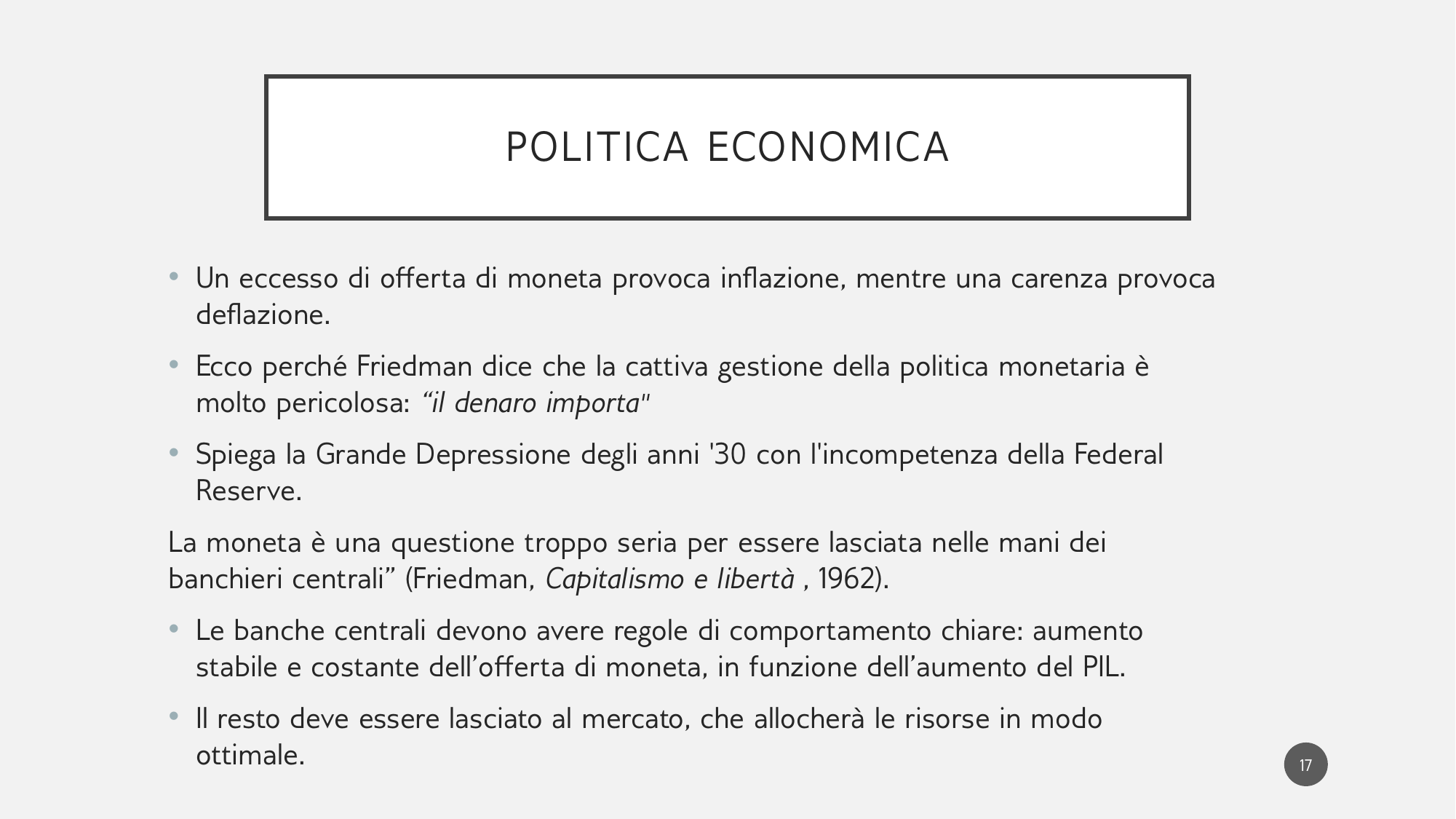

# Politica economica
Un eccesso di offerta di moneta provoca inflazione, mentre una carenza provoca deflazione.
Ecco perché Friedman dice che la cattiva gestione della politica monetaria è molto pericolosa: “il denaro importa"
Spiega la Grande Depressione degli anni '30 con l'incompetenza della Federal Reserve.
La moneta è una questione troppo seria per essere lasciata nelle mani dei banchieri centrali” (Friedman, Capitalismo e libertà , 1962).
Le banche centrali devono avere regole di comportamento chiare: aumento stabile e costante dell’offerta di moneta, in funzione dell’aumento del PIL.
Il resto deve essere lasciato al mercato, che allocherà le risorse in modo ottimale.
17